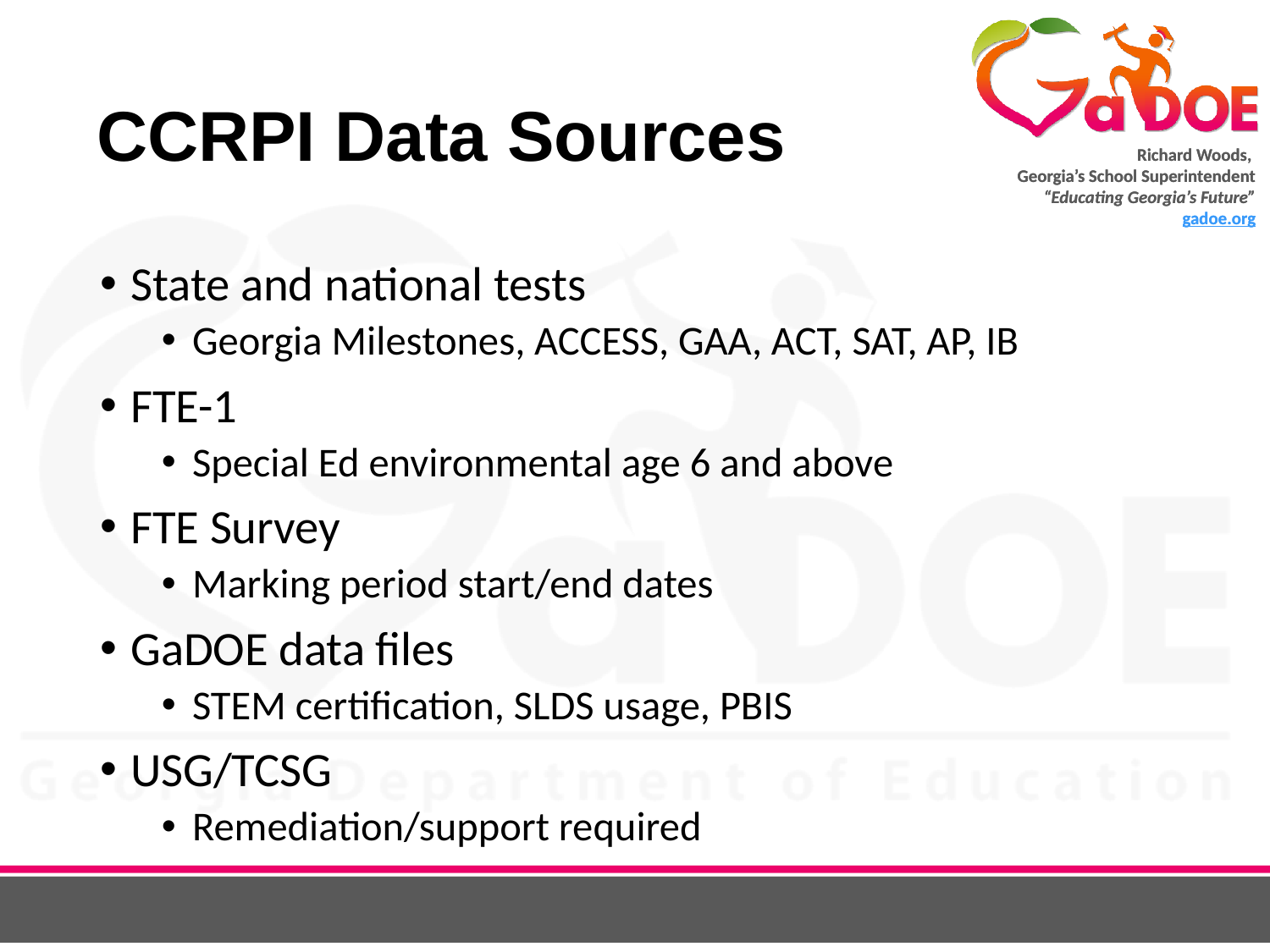

# CCRPI Data Sources
State and national tests
Georgia Milestones, ACCESS, GAA, ACT, SAT, AP, IB
FTE-1
Special Ed environmental age 6 and above
FTE Survey
Marking period start/end dates
GaDOE data files
STEM certification, SLDS usage, PBIS
USG/TCSG
Remediation/support required